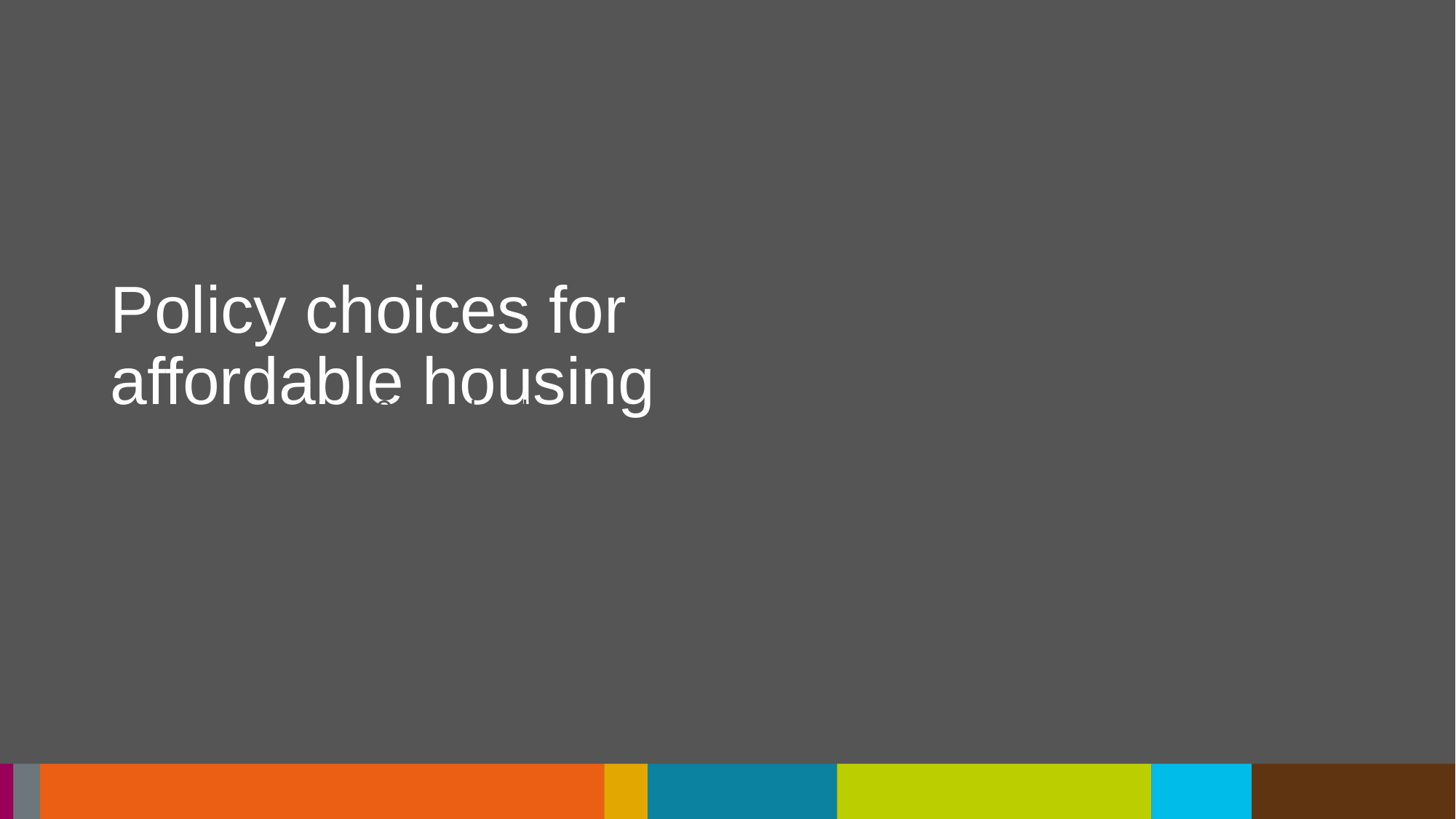

# Policy choices for affordable housing
Optional and